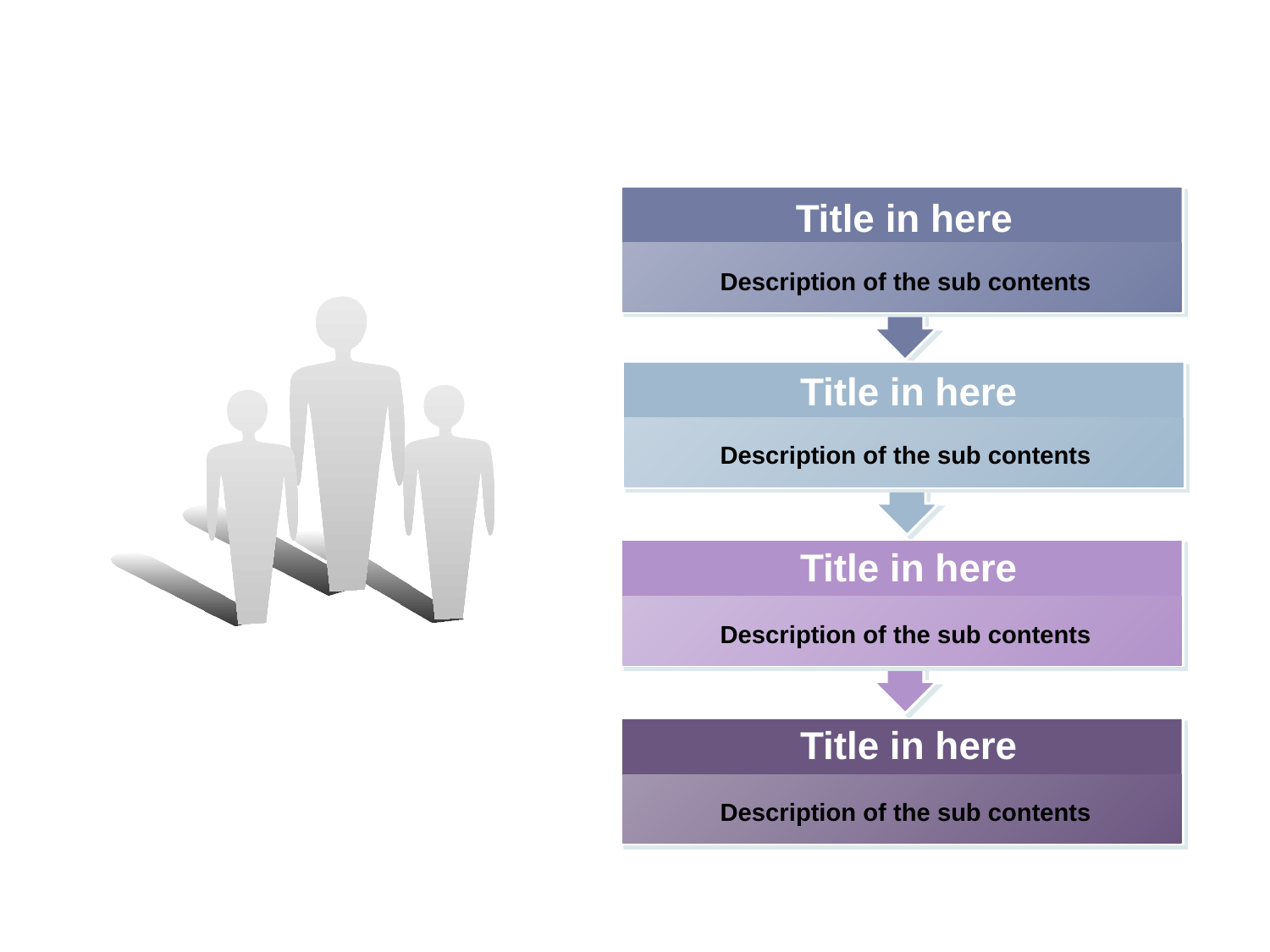

Title in here
 Description of the sub contents

Title in here

 Description of the sub contents

Title in here

 Description of the sub contents

Title in here

 Description of the sub contents